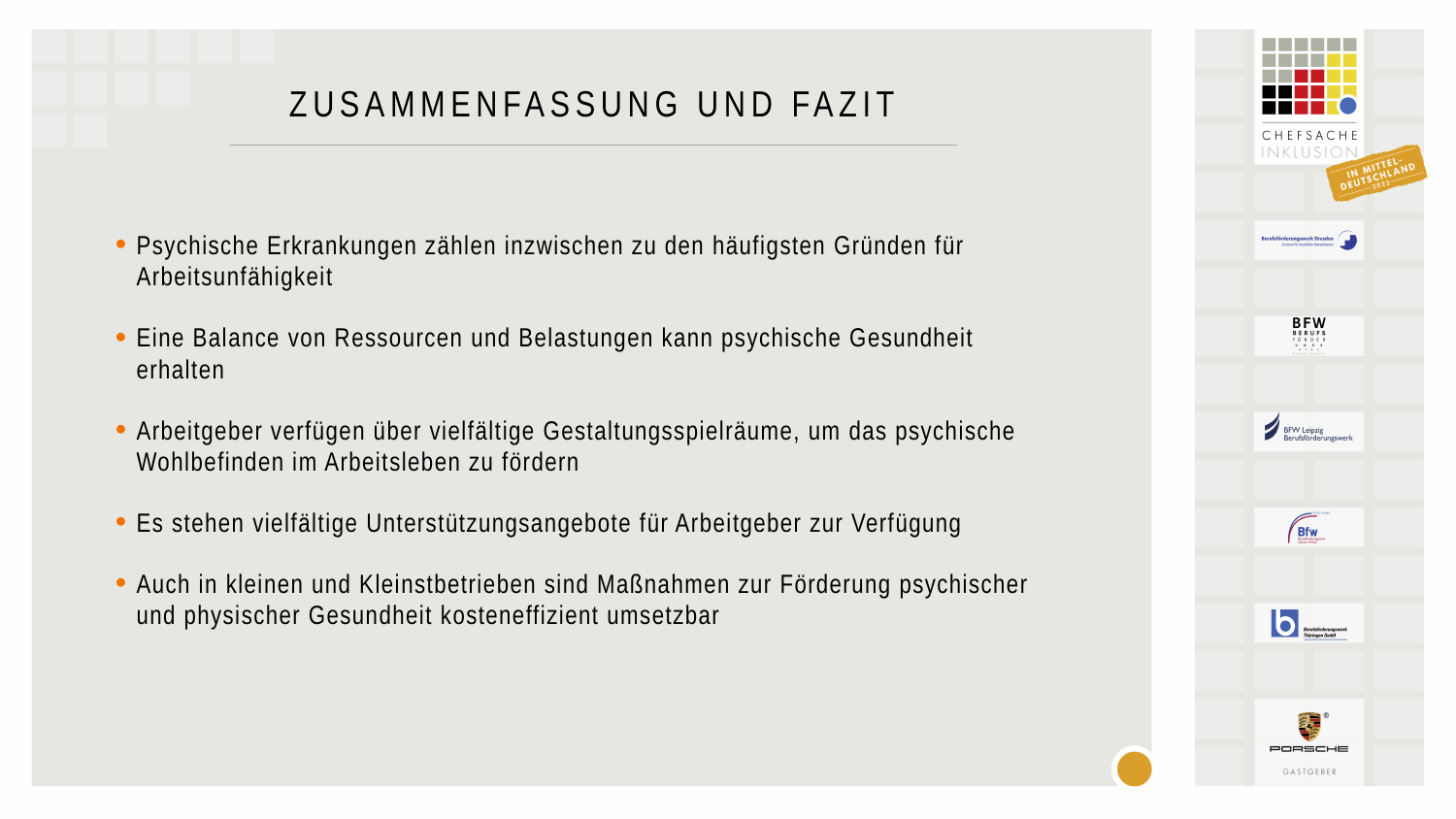

Zusammenfassung und Fazit
Psychische Erkrankungen zählen inzwischen zu den häufigsten Gründen für Arbeitsunfähigkeit
Eine Balance von Ressourcen und Belastungen kann psychische Gesundheit erhalten
Arbeitgeber verfügen über vielfältige Gestaltungsspielräume, um das psychische Wohlbefinden im Arbeitsleben zu fördern
Es stehen vielfältige Unterstützungsangebote für Arbeitgeber zur Verfügung
Auch in kleinen und Kleinstbetrieben sind Maßnahmen zur Förderung psychischer und physischer Gesundheit kosteneffizient umsetzbar